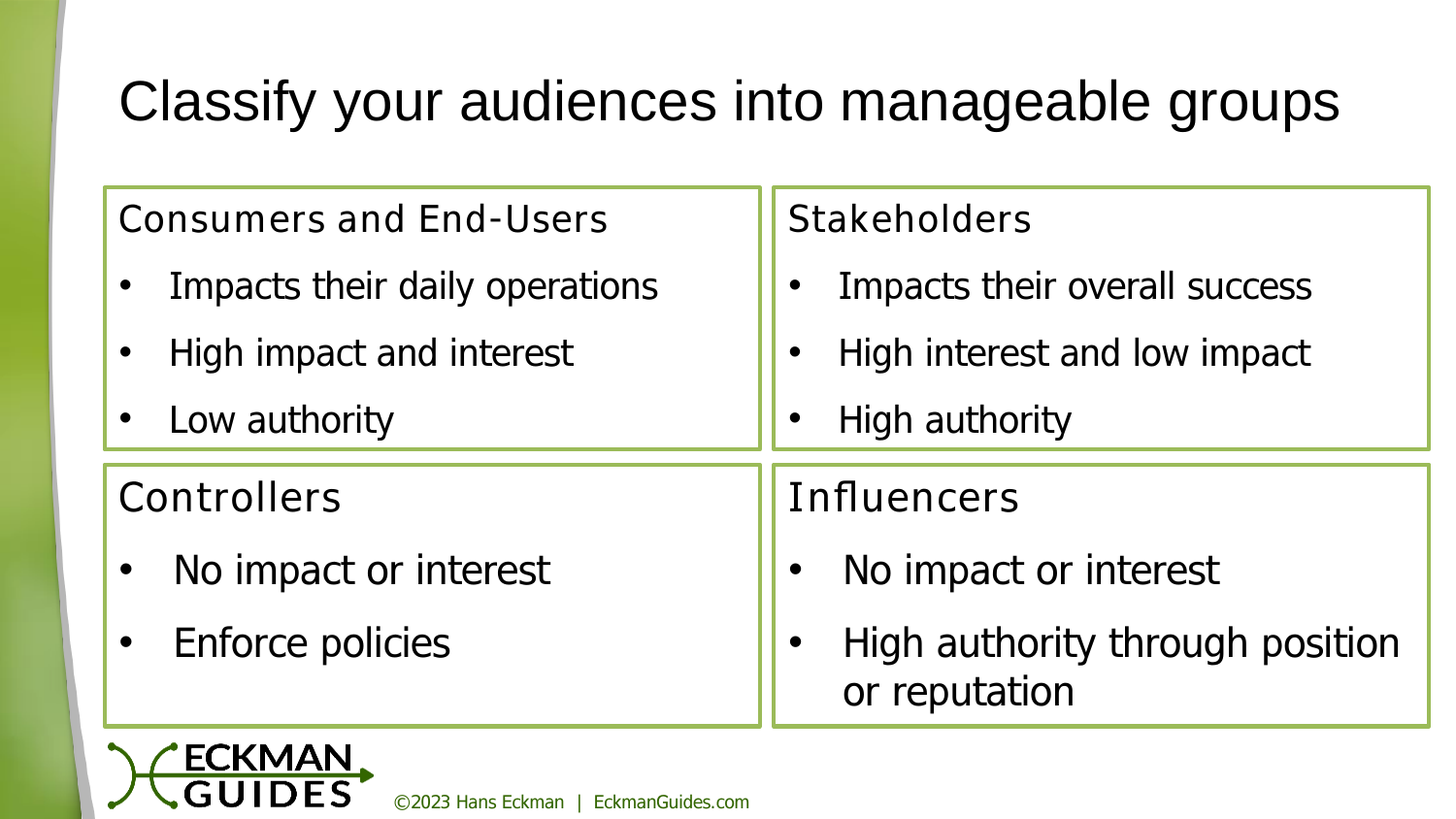

# Classify your audiences into manageable groups
Consumers and End-Users
Impacts their daily operations
High impact and interest
Low authority
Stakeholders
Impacts their overall success
High interest and low impact
High authority
Controllers
No impact or interest
Enforce policies
Influencers
No impact or interest
High authority through position or reputation

©2023 Hans Eckman  |  EckmanGuides.com
21 April 2023
12